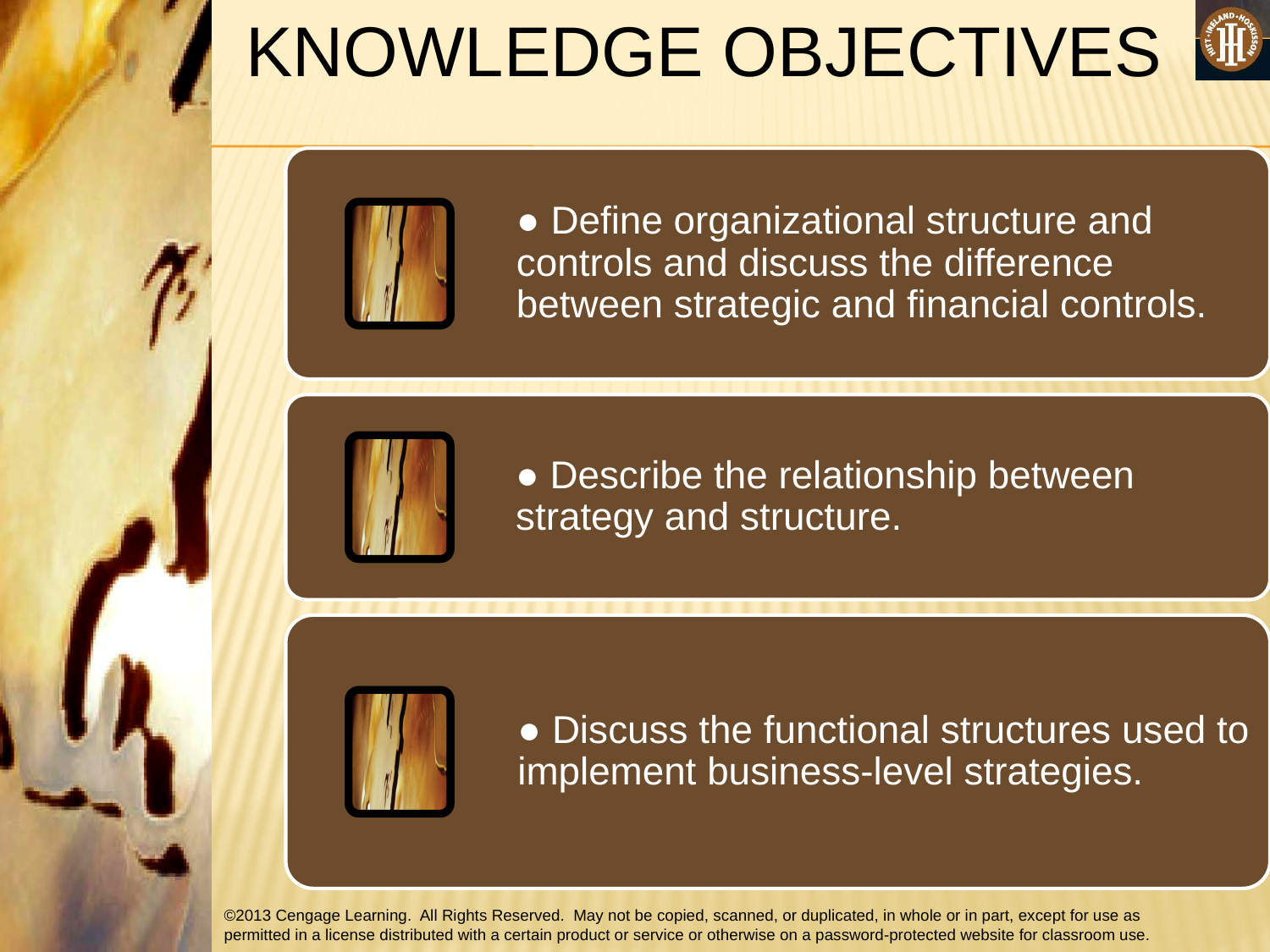

KNOWLEDGE OBJECTIVES

● Define organizational structure and controls and discuss the difference between strategic and financial controls.
● Describe the relationship between strategy and structure.
● Discuss the functional structures used to implement business-level strategies.